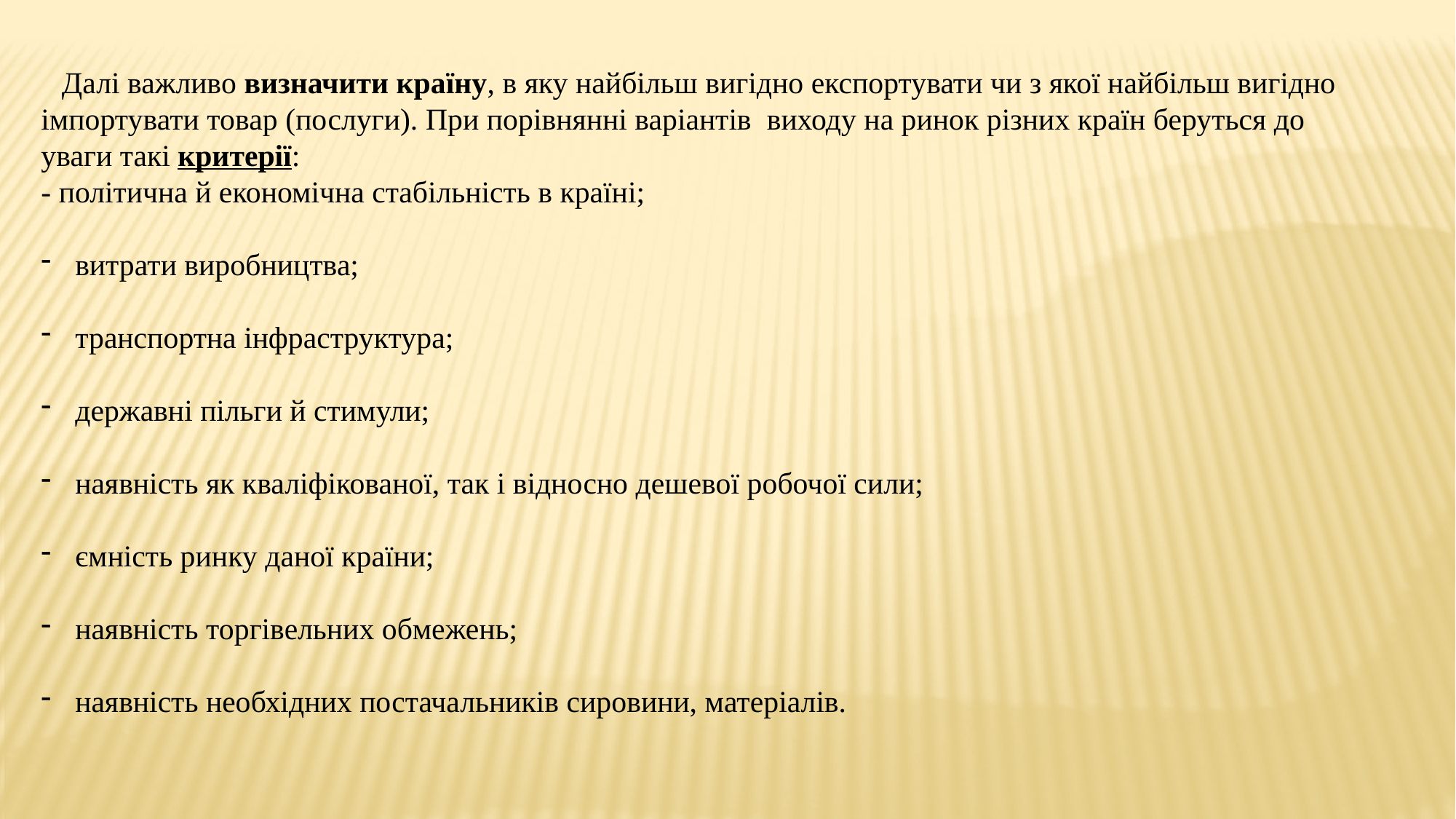

Далі важливо визначити країну, в яку найбільш вигідно експортувати чи з якої найбільш вигідно імпортувати товар (послуги). При порівнянні варіантів  виходу на ринок різних країн беруться до уваги такі критерії:
- політична й економічна стабільність в країні;
витрати виробництва;
транспортна інфраструктура;
державні пільги й стимули;
наявність як кваліфікованої, так і відносно дешевої робочої сили;
ємність ринку даної країни;
наявність торгівельних обмежень;
наявність необхідних постачальників сировини, матеріалів.